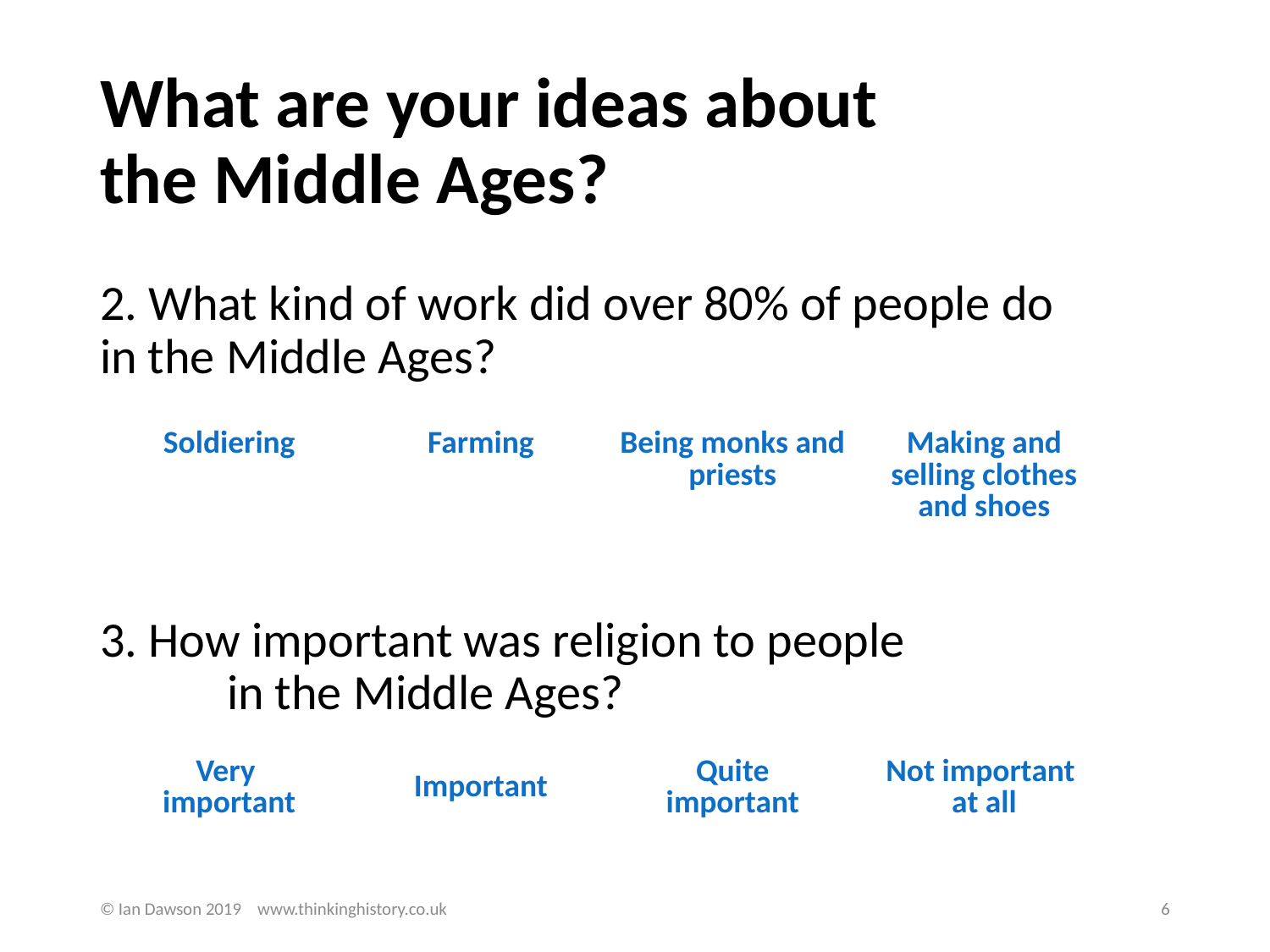

# What are your ideas about		the Middle Ages?
2. What kind of work did over 80% of people do 	in the Middle Ages?

3. How important was religion to people 			in the Middle Ages?

| Soldiering | Farming | Being monks and priests | Making and selling clothes and shoes |
| --- | --- | --- | --- |
| Very important | Important | Quite important | Not important at all |
| --- | --- | --- | --- |
© Ian Dawson 2019    www.thinkinghistory.co.uk
6